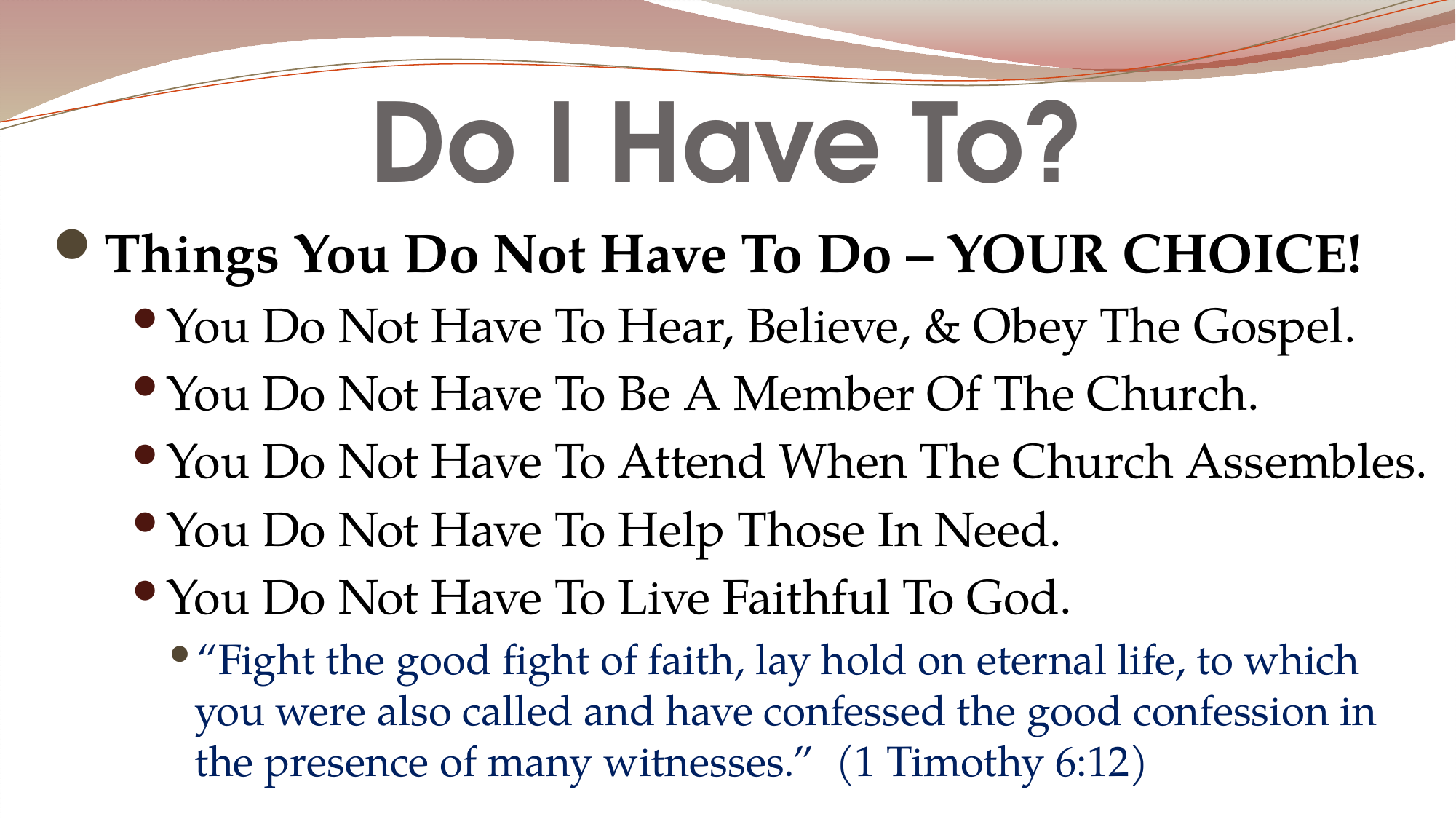

# Do I Have To?
Things You Do Not Have To Do – YOUR CHOICE!
You Do Not Have To Hear, Believe, & Obey The Gospel.
You Do Not Have To Be A Member Of The Church.
You Do Not Have To Attend When The Church Assembles.
You Do Not Have To Help Those In Need.
You Do Not Have To Live Faithful To God.
“Fight the good fight of faith, lay hold on eternal life, to which you were also called and have confessed the good confession in the presence of many witnesses.”  (1 Timothy 6:12)